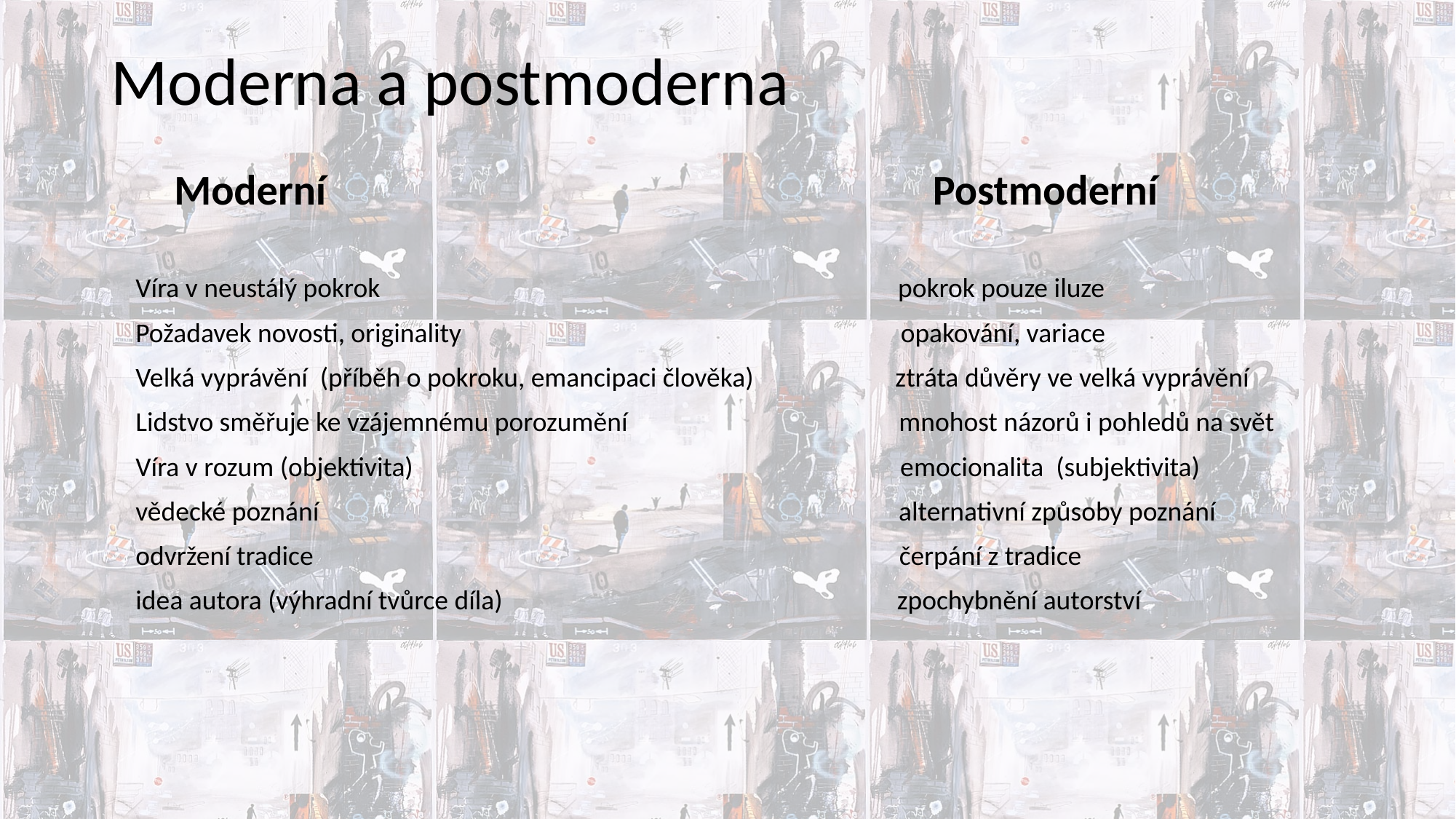

# Moderna a postmoderna
    Moderní                                                               Postmoderní

Víra v neustálý pokrok                                                                                    pokrok pouze iluze
Požadavek novosti, originality                                                                       opakování, variace
Velká vyprávění  (příběh o pokroku, emancipaci člověka)                       ztráta důvěry ve velká vyprávění
Lidstvo směřuje ke vzájemnému porozumění                                            mnohost názorů i pohledů na svět
Víra v rozum (objektivita)                                                                               emocionalita  (subjektivita)
vědecké poznání                                                                                              alternativní způsoby poznání
odvržení tradice                                                                                               čerpání z tradice
idea autora (výhradní tvůrce díla)                                                                zpochybnění autorství